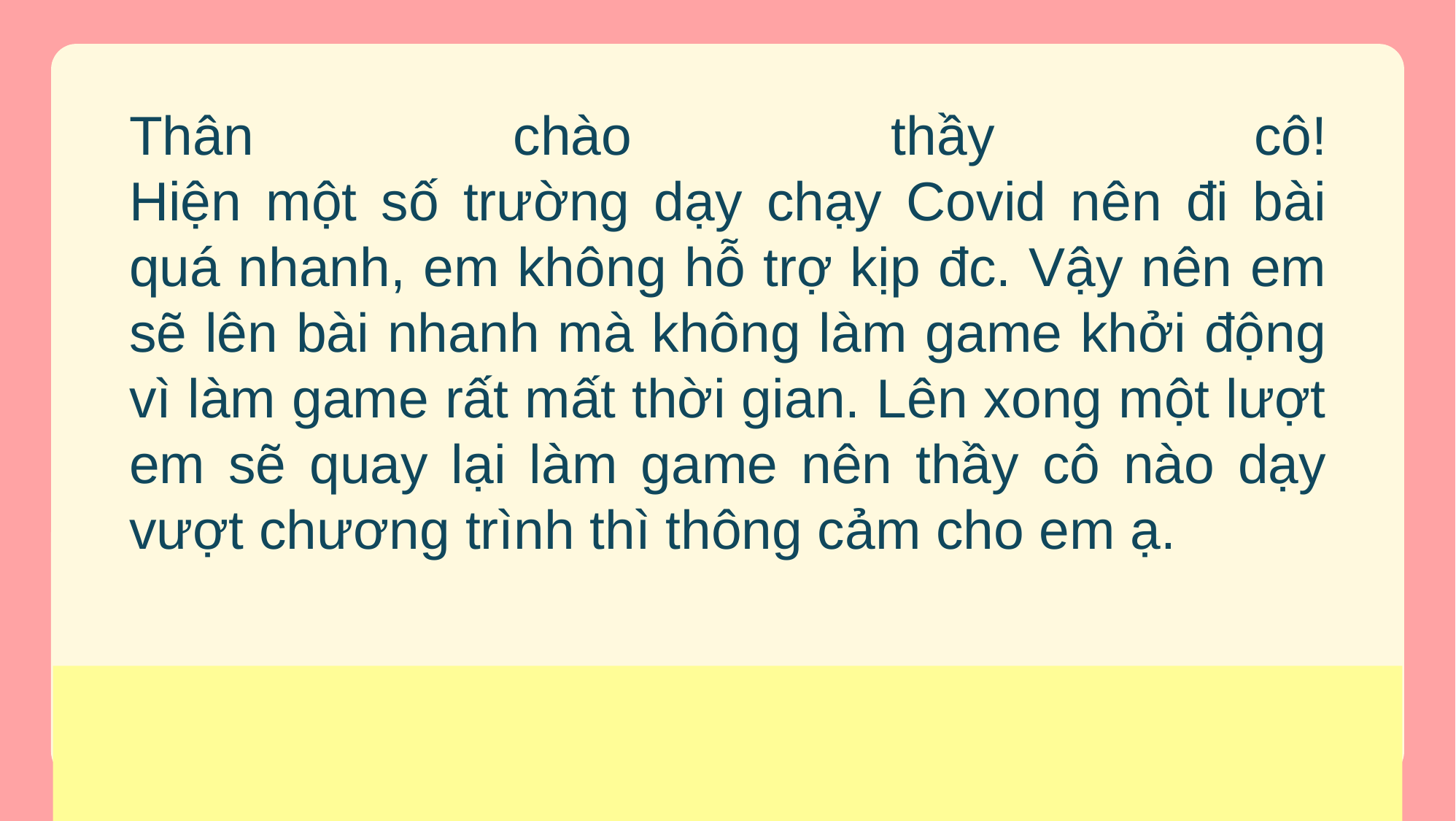

# Thân chào thầy cô! Hiện một số trường dạy chạy Covid nên đi bài quá nhanh, em không hỗ trợ kịp đc. Vậy nên em sẽ lên bài nhanh mà không làm game khởi động vì làm game rất mất thời gian. Lên xong một lượt em sẽ quay lại làm game nên thầy cô nào dạy vượt chương trình thì thông cảm cho em ạ.